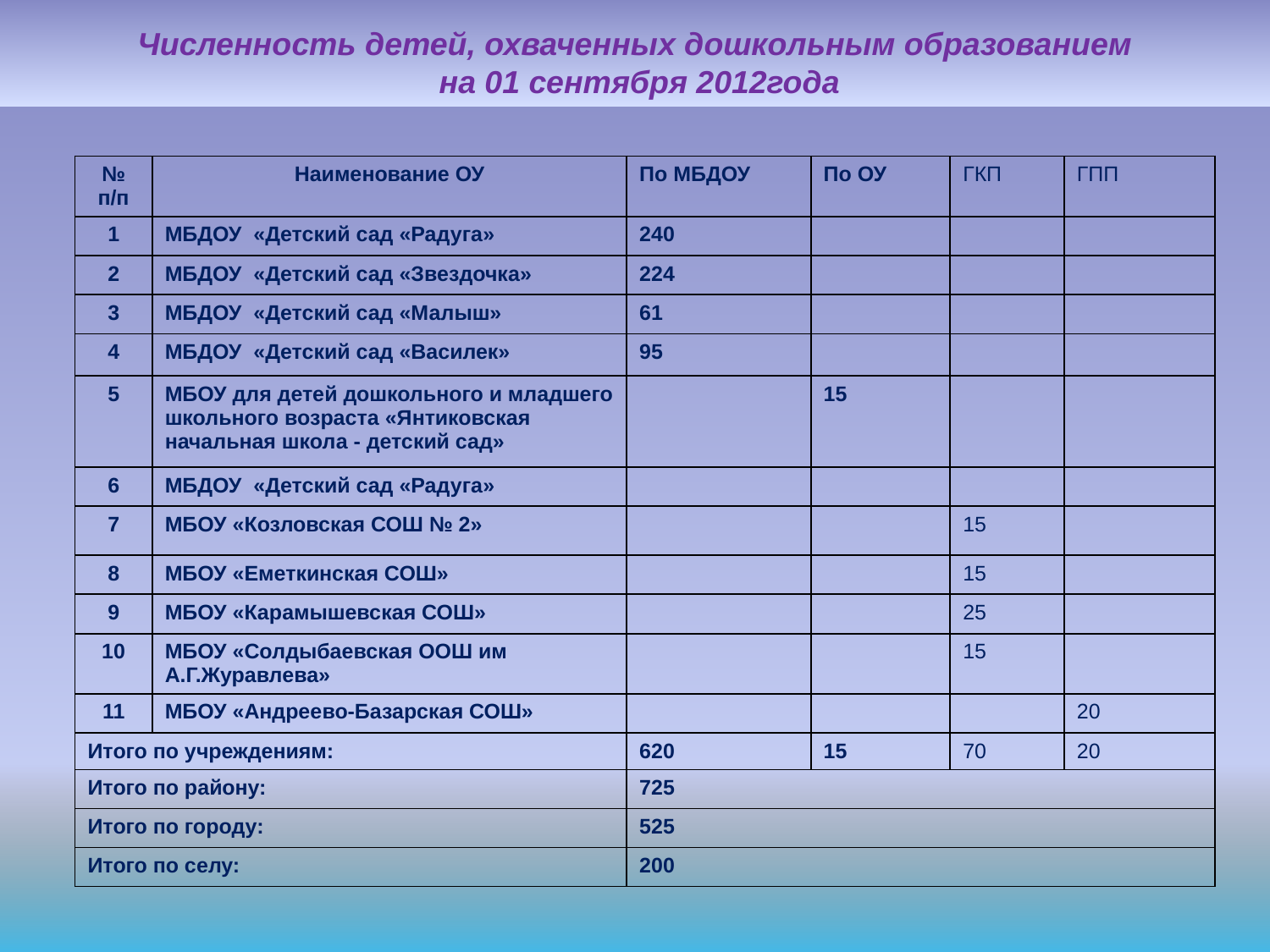

Численность детей, охваченных дошкольным образованием
 на 01 сентября 2012года
| № п/п | Наименование ОУ | По МБДОУ | По ОУ | ГКП | ГПП |
| --- | --- | --- | --- | --- | --- |
| 1 | МБДОУ «Детский сад «Радуга» | 240 |  |  |  |
| 2 | МБДОУ «Детский сад «Звездочка» | 224 |  |  |  |
| 3 | МБДОУ «Детский сад «Малыш» | 61 |  |  |  |
| 4 | МБДОУ «Детский сад «Василек» | 95 |  |  |  |
| 5 | МБОУ для детей дошкольного и младшего школьного возраста «Янтиковская начальная школа - детский сад» |  | 15 |  |  |
| 6 | МБДОУ «Детский сад «Радуга» |  |  |  |  |
| 7 | МБОУ «Козловская СОШ № 2» |  |  | 15 |  |
| 8 | МБОУ «Еметкинская СОШ» |  |  | 15 |  |
| 9 | МБОУ «Карамышевская СОШ» |  |  | 25 |  |
| 10 | МБОУ «Солдыбаевская ООШ им А.Г.Журавлева» |  |  | 15 |  |
| 11 | МБОУ «Андреево-Базарская СОШ» |  |  |  | 20 |
| Итого по учреждениям: |  | 620 | 15 | 70 | 20 |
| Итого по району: |  | 725 |  |  |  |
| Итого по городу: |  | 525 |  |  |  |
| Итого по селу: |  | 200 |  |  |  |